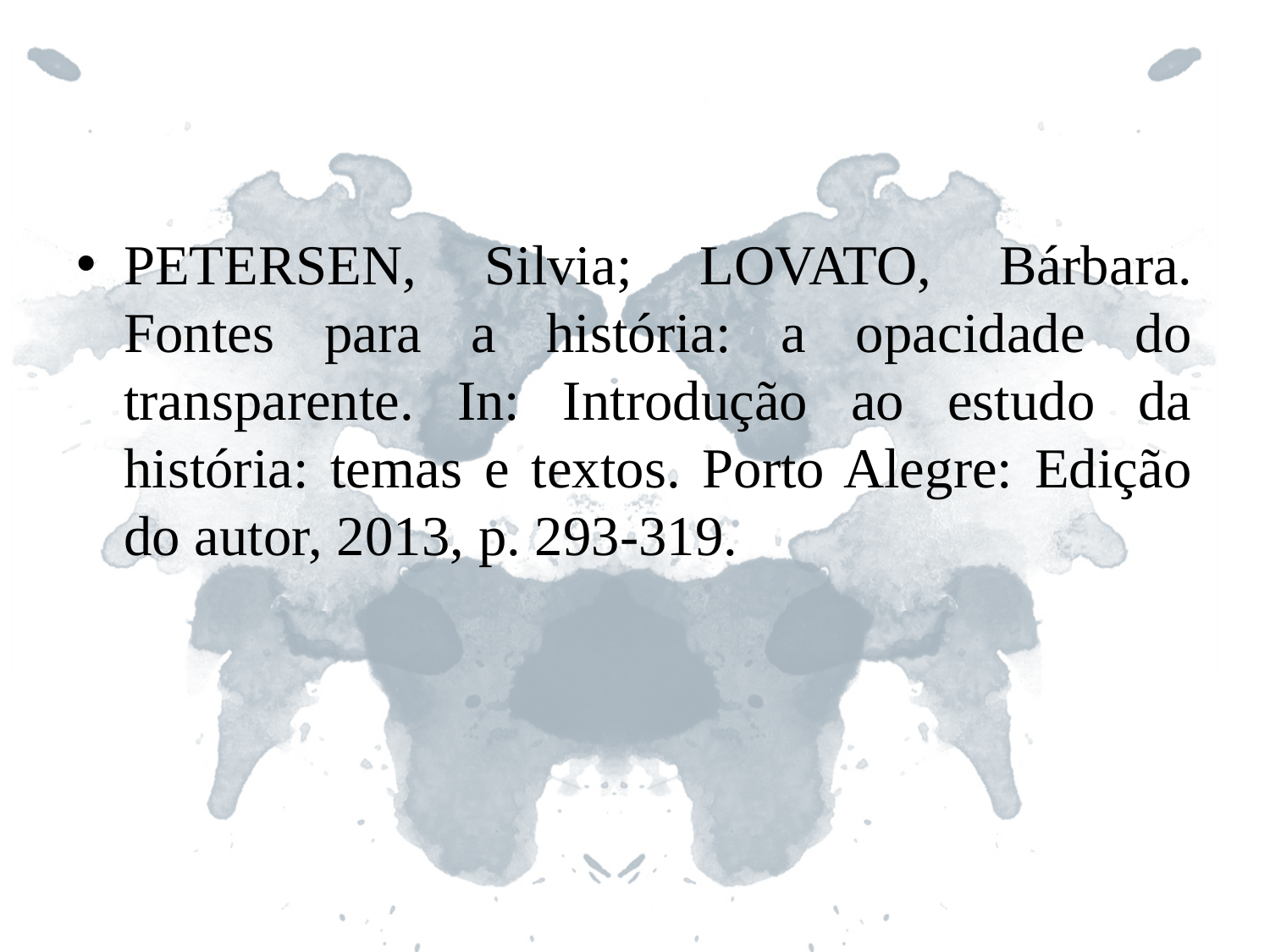

#
PETERSEN, Silvia; LOVATO, Bárbara. Fontes para a história: a opacidade do transparente. In: Introdução ao estudo da história: temas e textos. Porto Alegre: Edição do autor, 2013, p. 293-319.